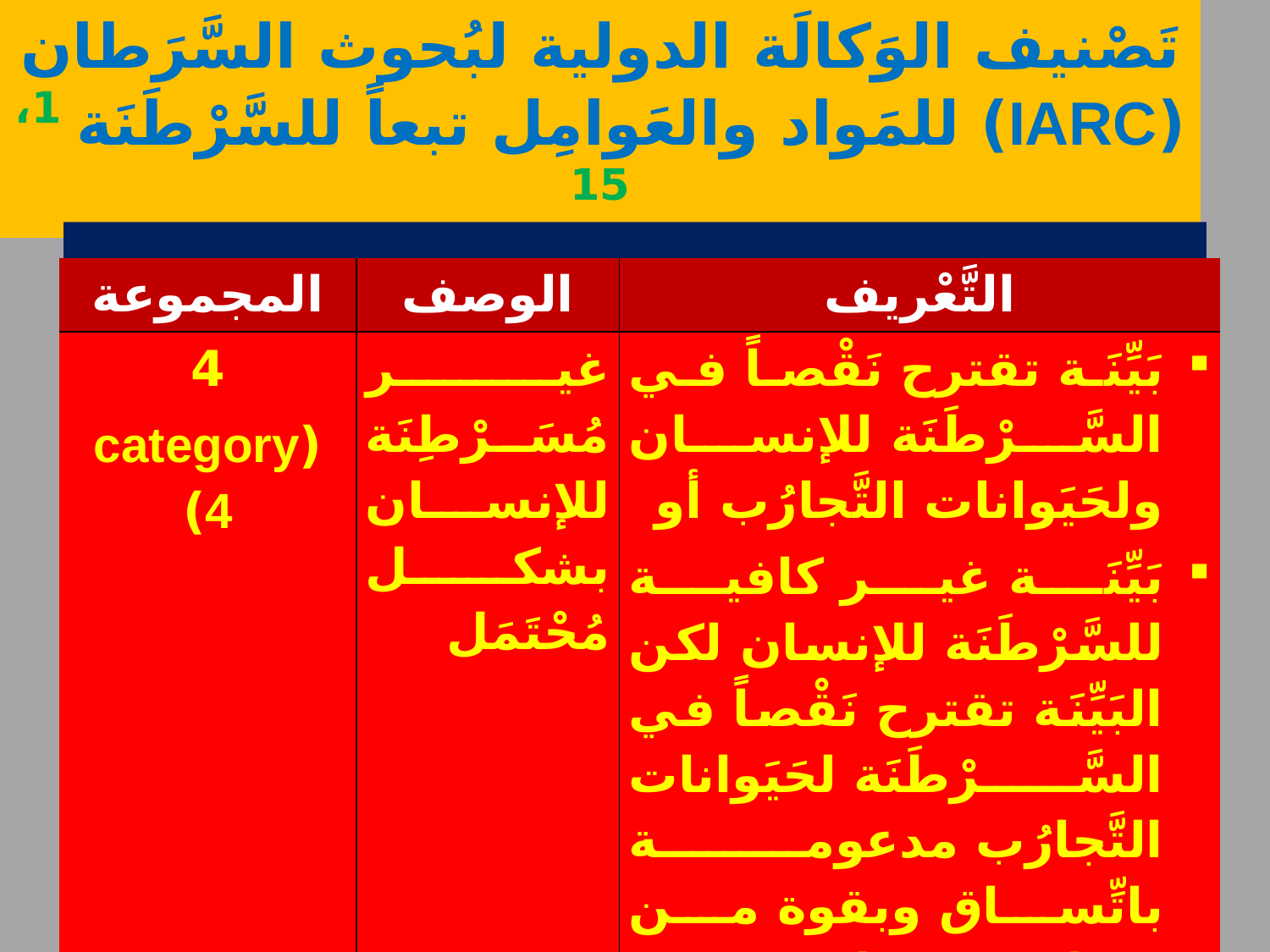

# تَصْنيف الوَكالَة الدولية لبُحوث السَّرَطان (IARC) للمَواد والعَوامِل تبعاً للسَّرْطَنَة 1، 15

| المجموعة | الوصف | التَّعْريف |
| --- | --- | --- |
| 4 (category 4) | غير مُسَرْطِنَة للإنسان بشكل مُحْتَمَل | بَيِّنَة تقترح نَقْصاً في السَّرْطَنَة للإنسان ولحَيَوانات التَّجارُب أو بَيِّنَة غير كافية للسَّرْطَنَة للإنسان لكن البَيِّنَة تقترح نَقْصاً في السَّرْطَنَة لحَيَوانات التَّجارُب مدعومة باتِّساق وبقوة من قِبَل مدى واسع من البَيانات ذات الصِّلَة بالآلية وغيرها |
19
الدكتور بسام أبو الذهب-دائرة السلامة والصحة المِهَنية-وزارة الصحة
الأحد، 20 آذار، 2016